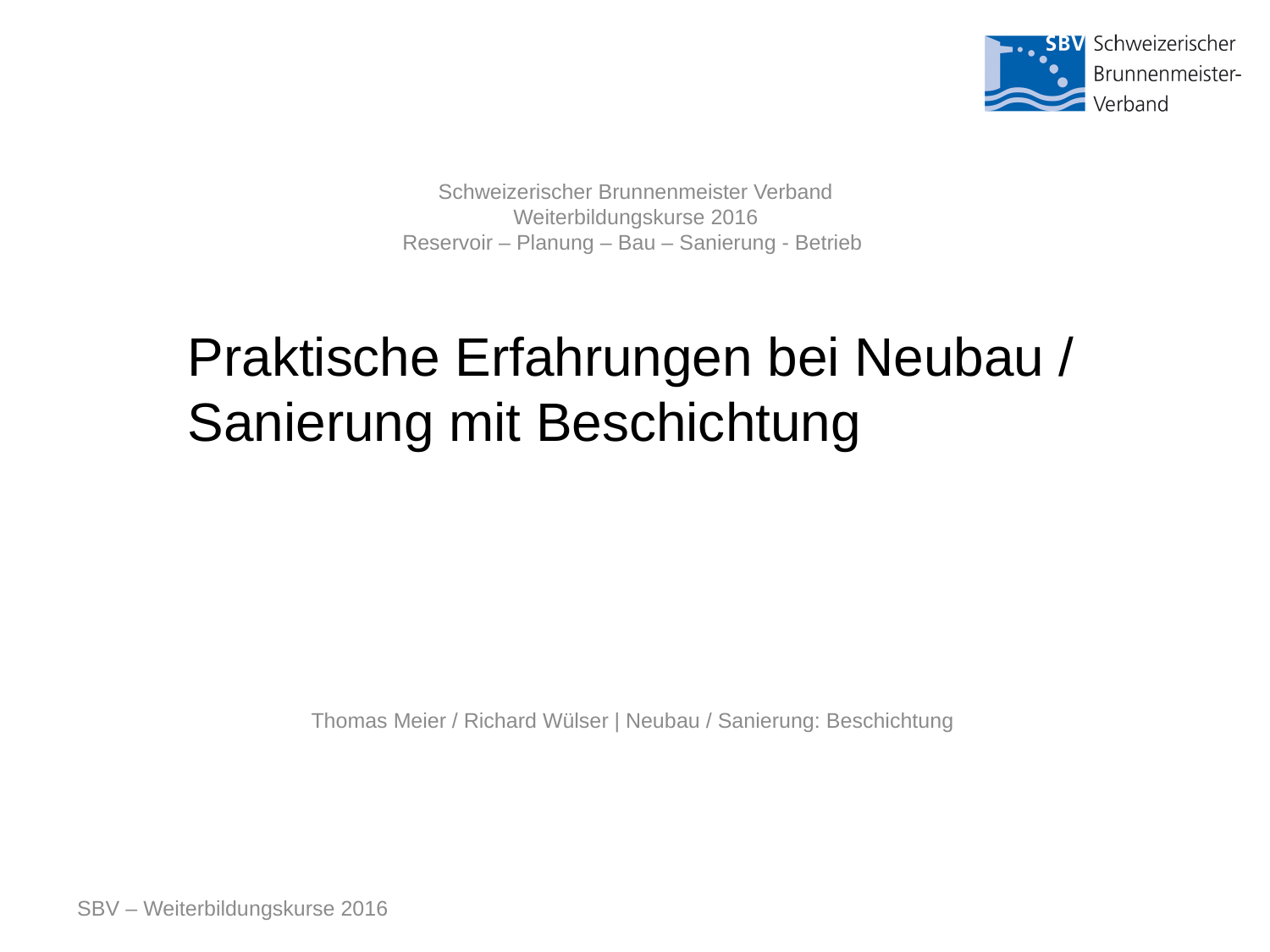

Schweizerischer Brunnenmeister Verband
Weiterbildungskurse 2016
Reservoir – Planung – Bau – Sanierung - Betrieb
Praktische Erfahrungen bei Neubau / Sanierung mit Beschichtung
Thomas Meier / Richard Wülser | Neubau / Sanierung: Beschichtung
SBV – Weiterbildungskurse 2016